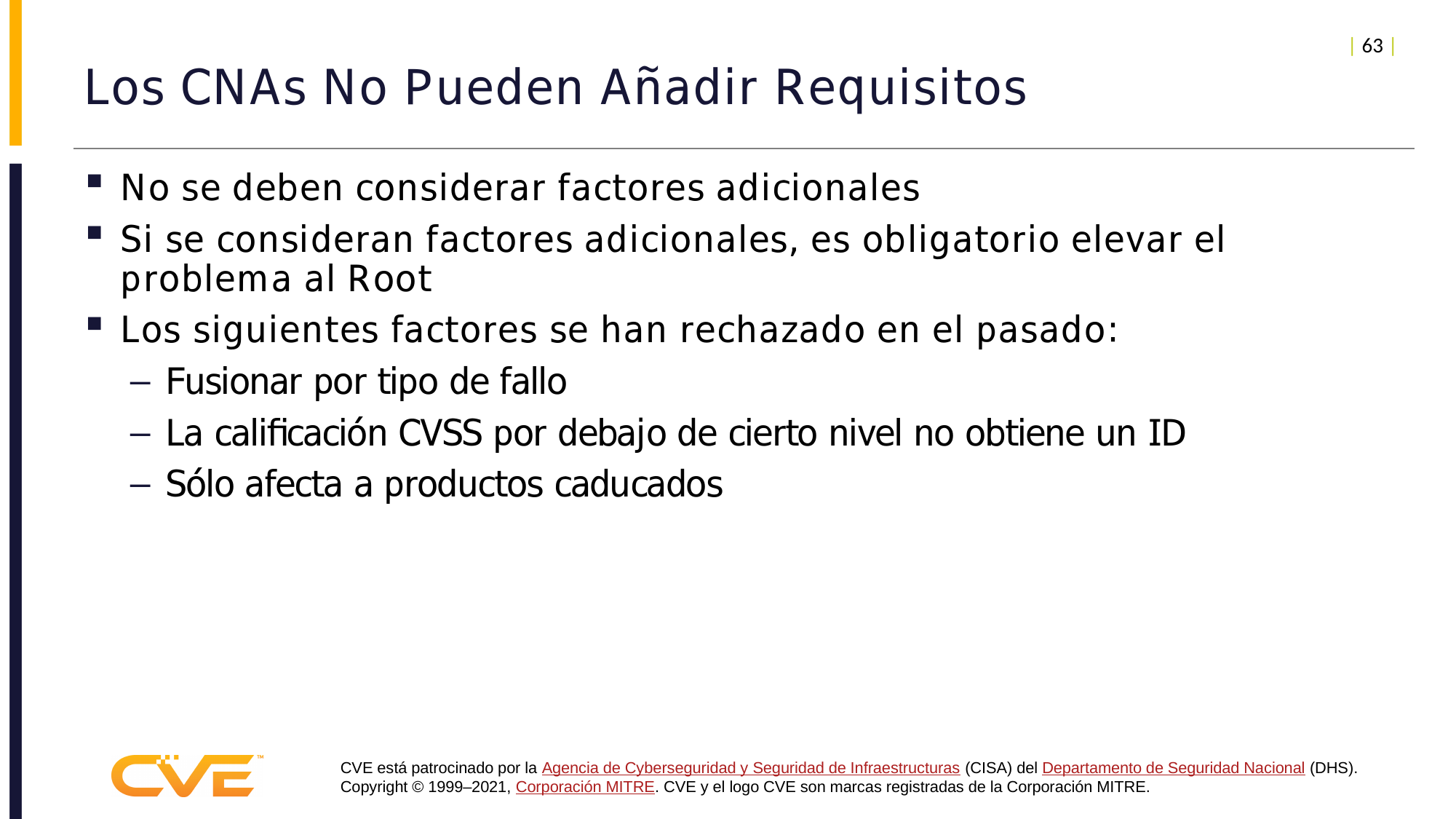

| 63 |
# Los CNAs No Pueden Añadir Requisitos
No se deben considerar factores adicionales
Si se consideran factores adicionales, es obligatorio elevar el problema al Root
Los siguientes factores se han rechazado en el pasado:
Fusionar por tipo de fallo
La calificación CVSS por debajo de cierto nivel no obtiene un ID
Sólo afecta a productos caducados